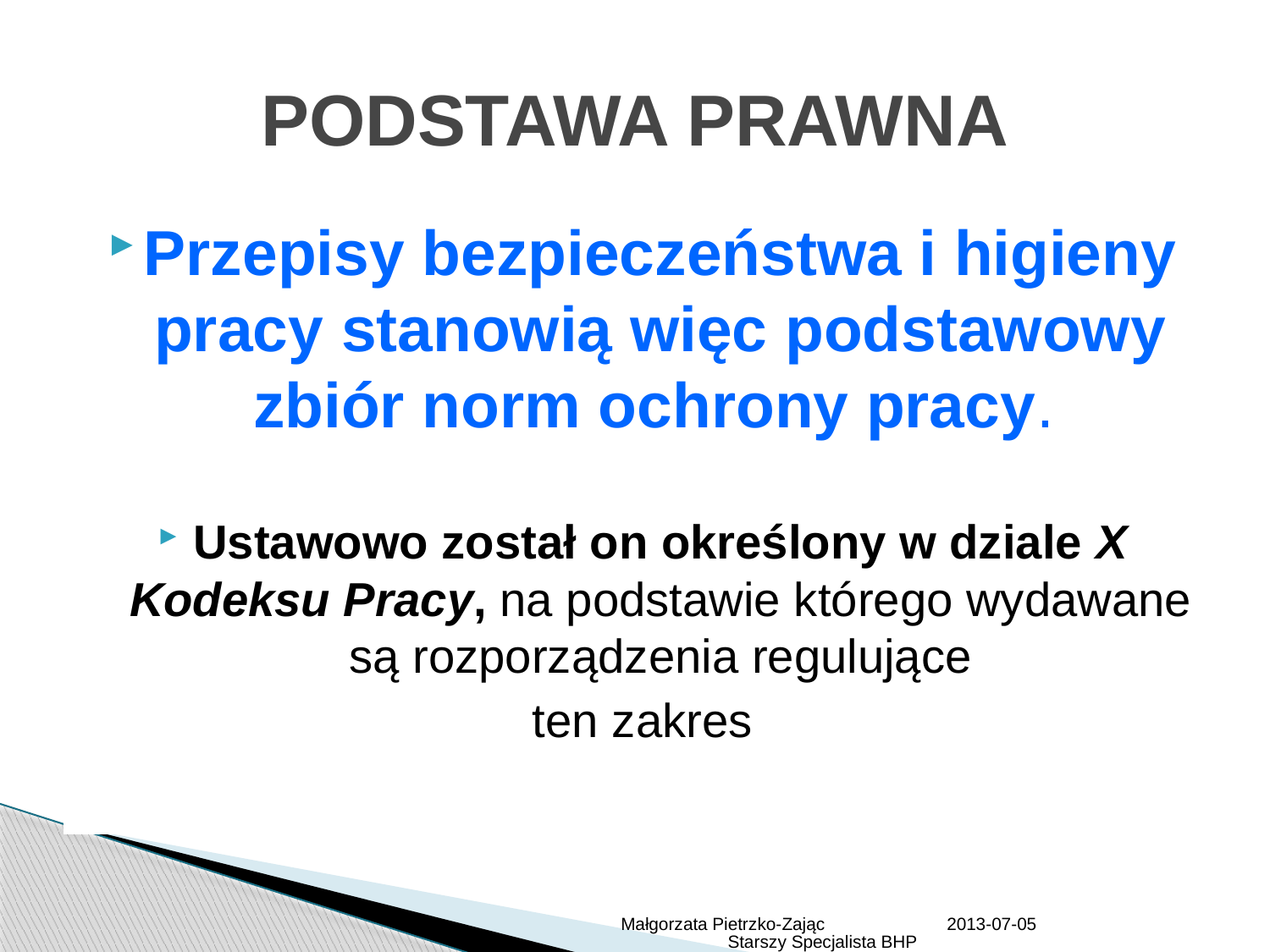

# PODSTAWA PRAWNA
Przepisy bezpieczeństwa i higieny pracy stanowią więc podstawowy zbiór norm ochrony pracy.

Ustawowo został on określony w dziale X Kodeksu Pracy, na podstawie którego wydawane są rozporządzenia regulujące
ten zakres
Małgorzata Pietrzko-Zając                                          Starszy Specjalista BHP
2013-07-05